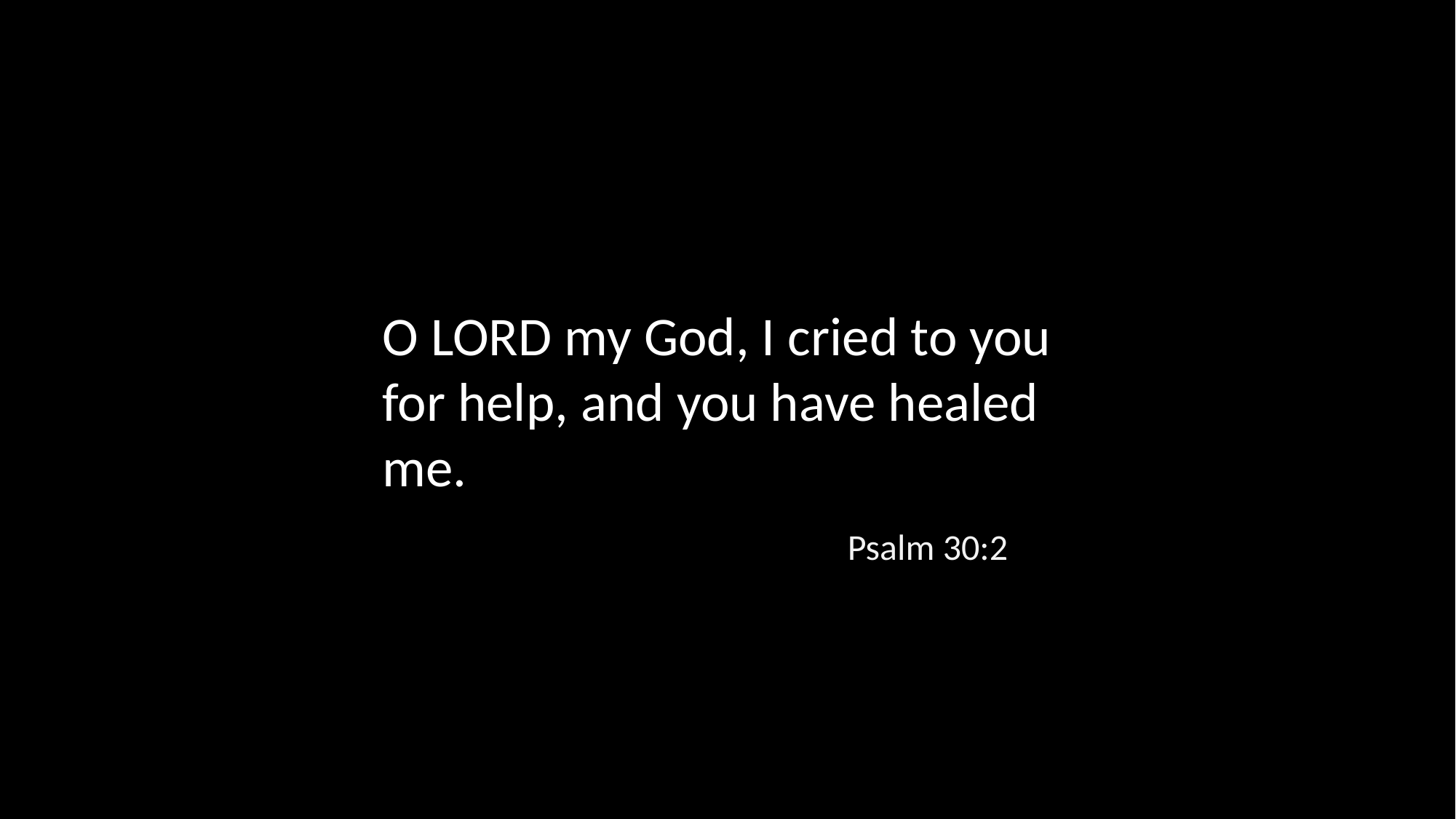

O LORD my God, I cried to you for help, and you have healed me.
Psalm 30:2